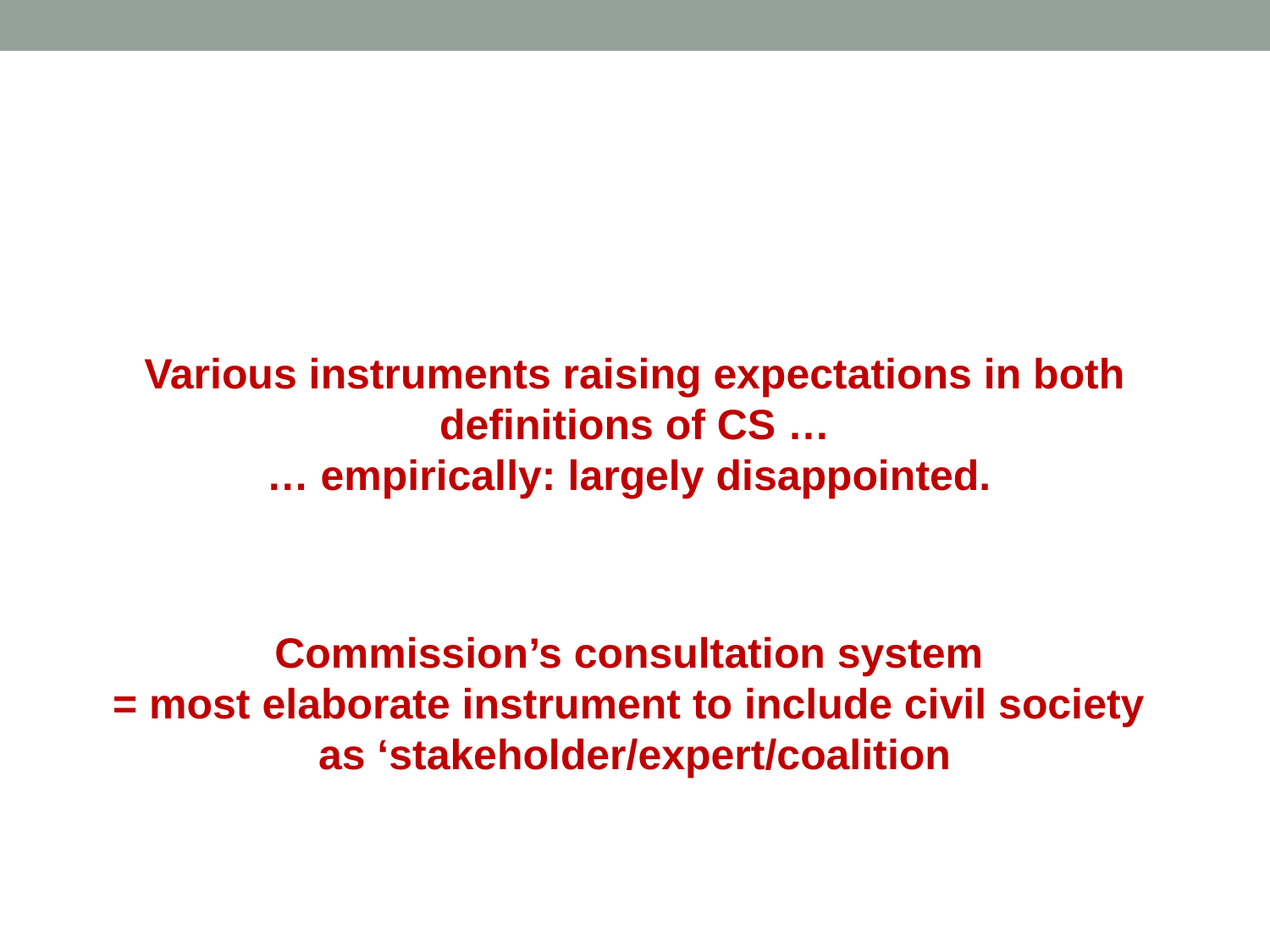

Various instruments raising expectations in both definitions of CS …
… empirically: largely disappointed.

Commission’s consultation system
= most elaborate instrument to include civil society
as ‘stakeholder/expert/coalition